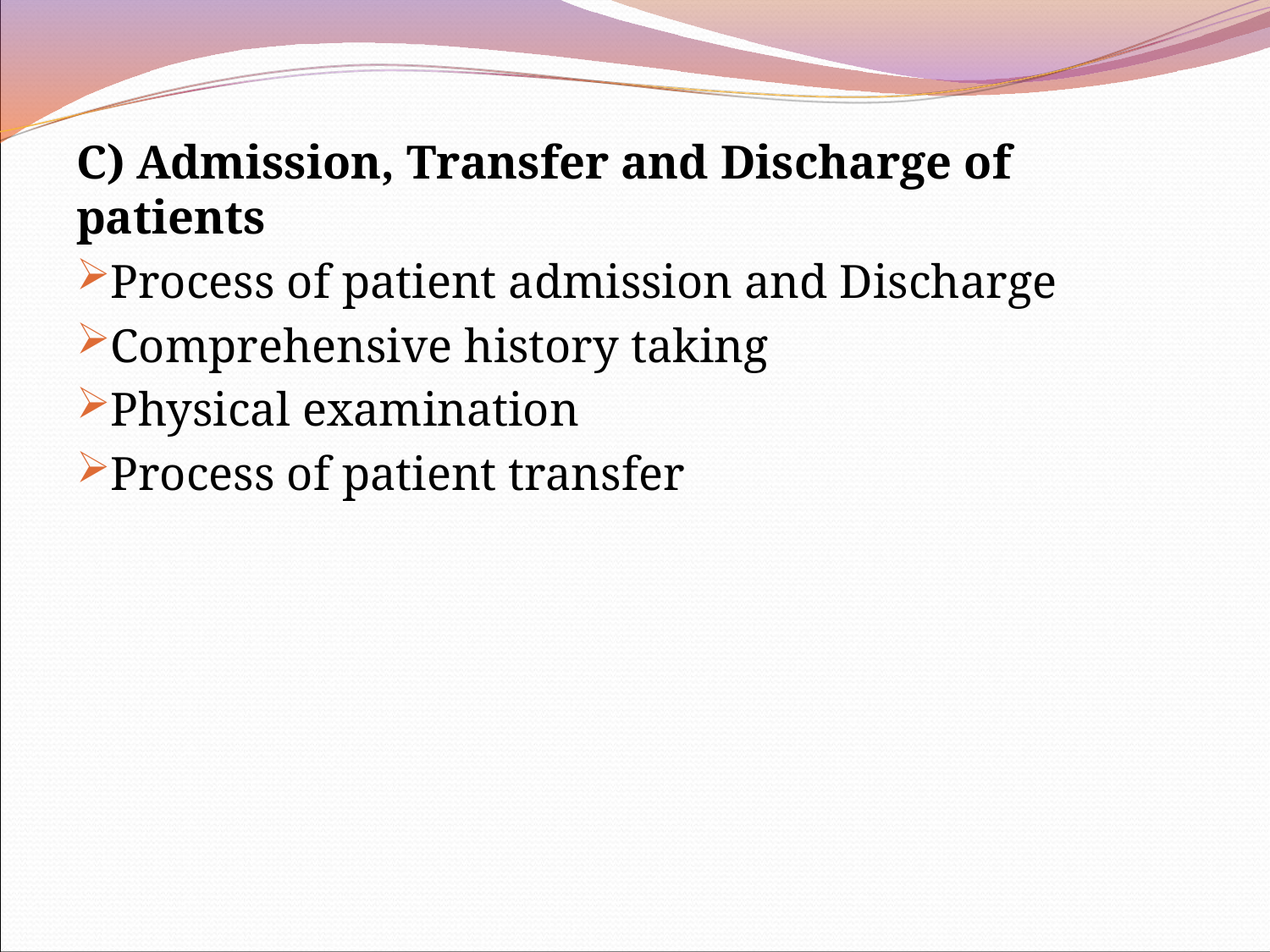

C) Admission, Transfer and Discharge of patients
Process of patient admission and Discharge
Comprehensive history taking
Physical examination
Process of patient transfer